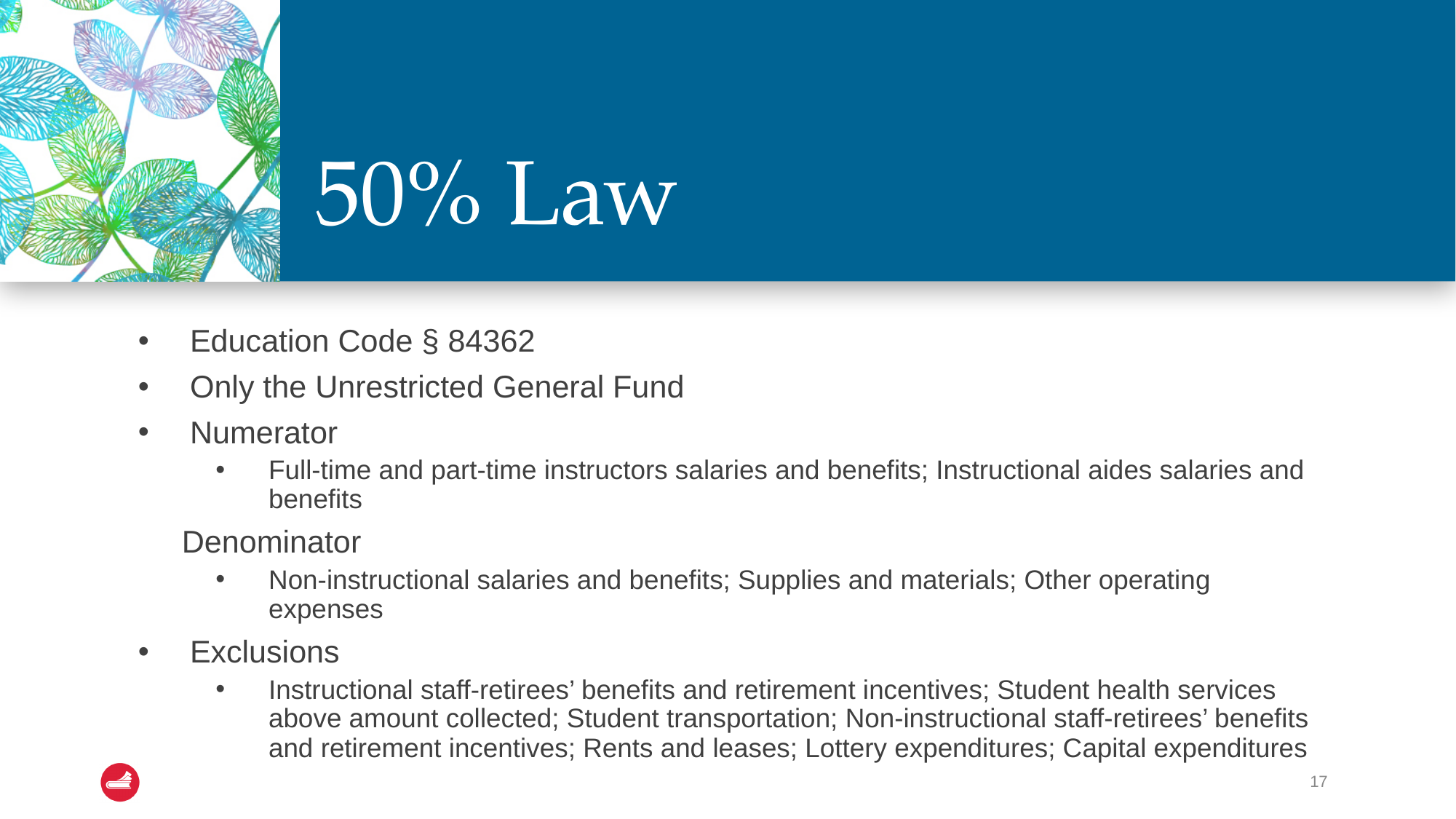

50% Law
Education Code § 84362
Only the Unrestricted General Fund
Numerator
Full-time and part-time instructors salaries and benefits; Instructional aides salaries and benefits
     Denominator
Non-instructional salaries and benefits; Supplies and materials; Other operating expenses
Exclusions
Instructional staff-retirees’ benefits and retirement incentives; Student health services above amount collected; Student transportation; Non-instructional staff-retirees’ benefits and retirement incentives; Rents and leases; Lottery expenditures; Capital expenditures
17